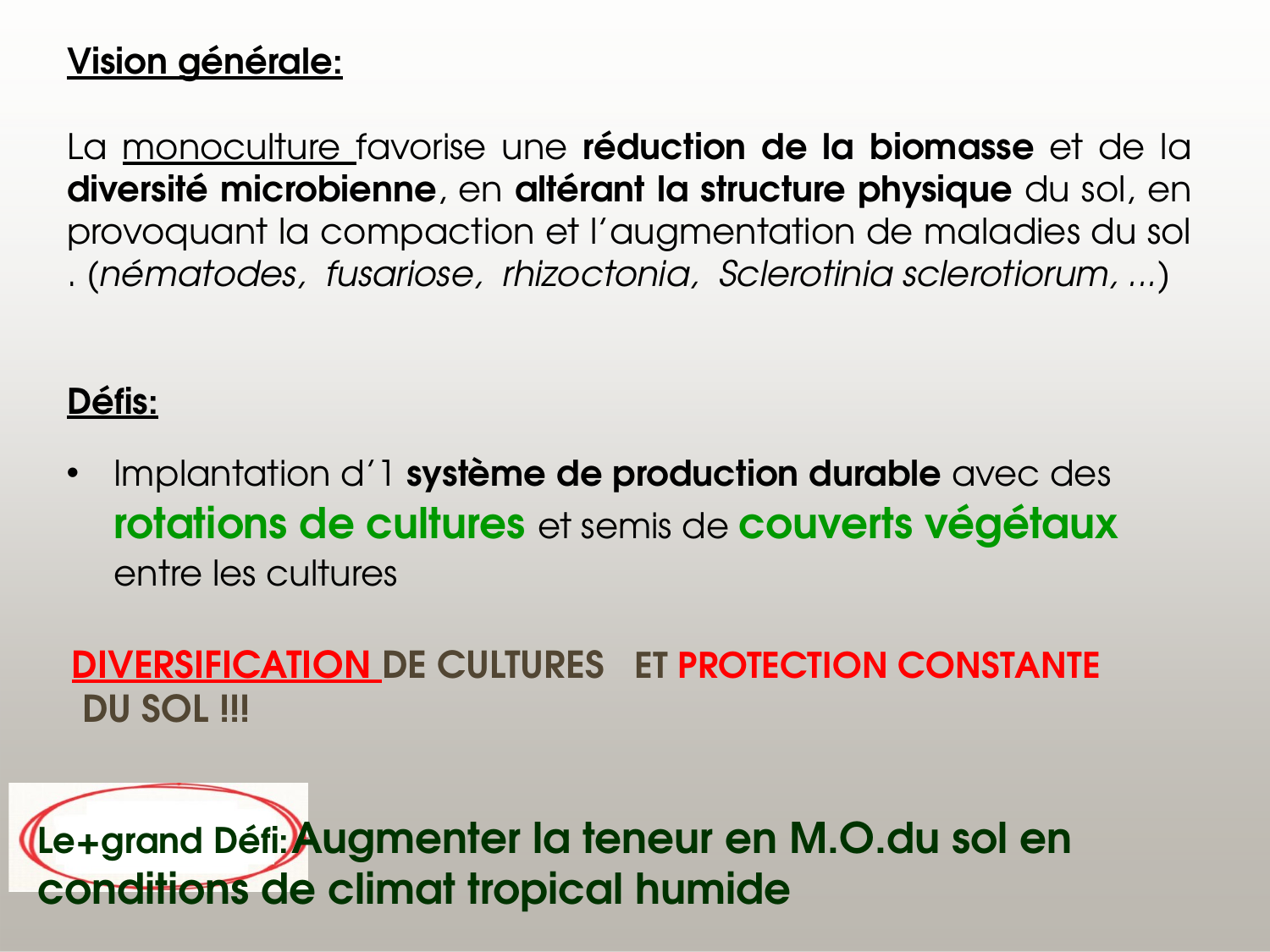

Vision générale:

La monoculture favorise une réduction de la biomasse et de la diversité microbienne, en altérant la structure physique du sol, en provoquant la compaction et l’augmentation de maladies du sol . (nématodes,  fusariose,  rhizoctonia,  Sclerotinia sclerotiorum, ...)

Défis:
Implantation d’1 système de production durable avec des rotations de cultures et semis de couverts végétaux entre les cultures
ET PROTECTION CONSTANTE
DIVERSIFICATION DE CULTURES   DU SOL !!!

Le+grand Défi:	Augmenter la teneur en M.O.du sol en conditions de climat tropical humide